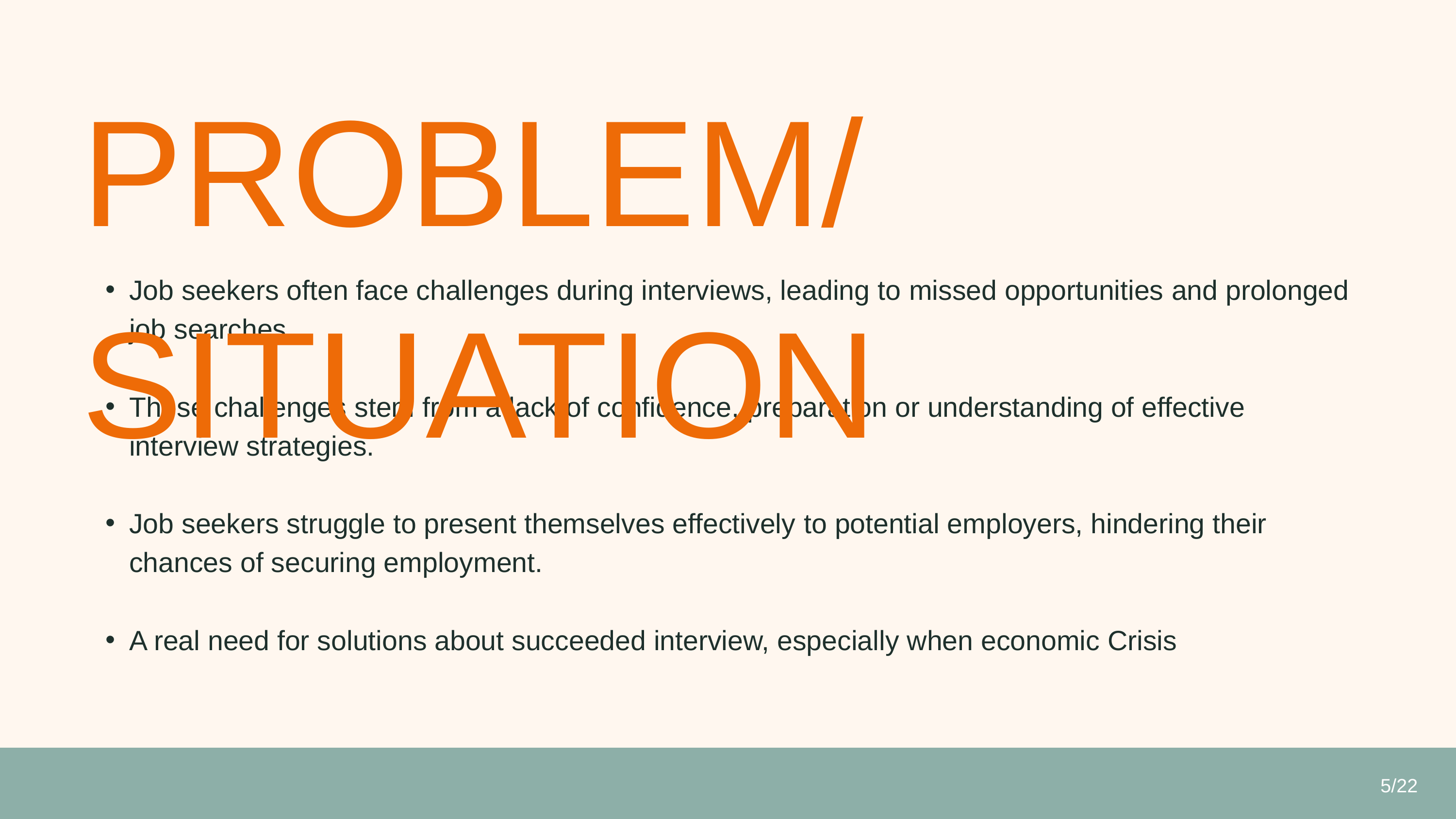

PROBLEM/SITUATION
Job seekers often face challenges during interviews, leading to missed opportunities and prolonged job searches.

These challenges stem from a lack of confidence, preparation or understanding of effective interview strategies.

Job seekers struggle to present themselves effectively to potential employers, hindering their chances of securing employment.

A real need for solutions about succeeded interview, especially when economic Crisis

5/22